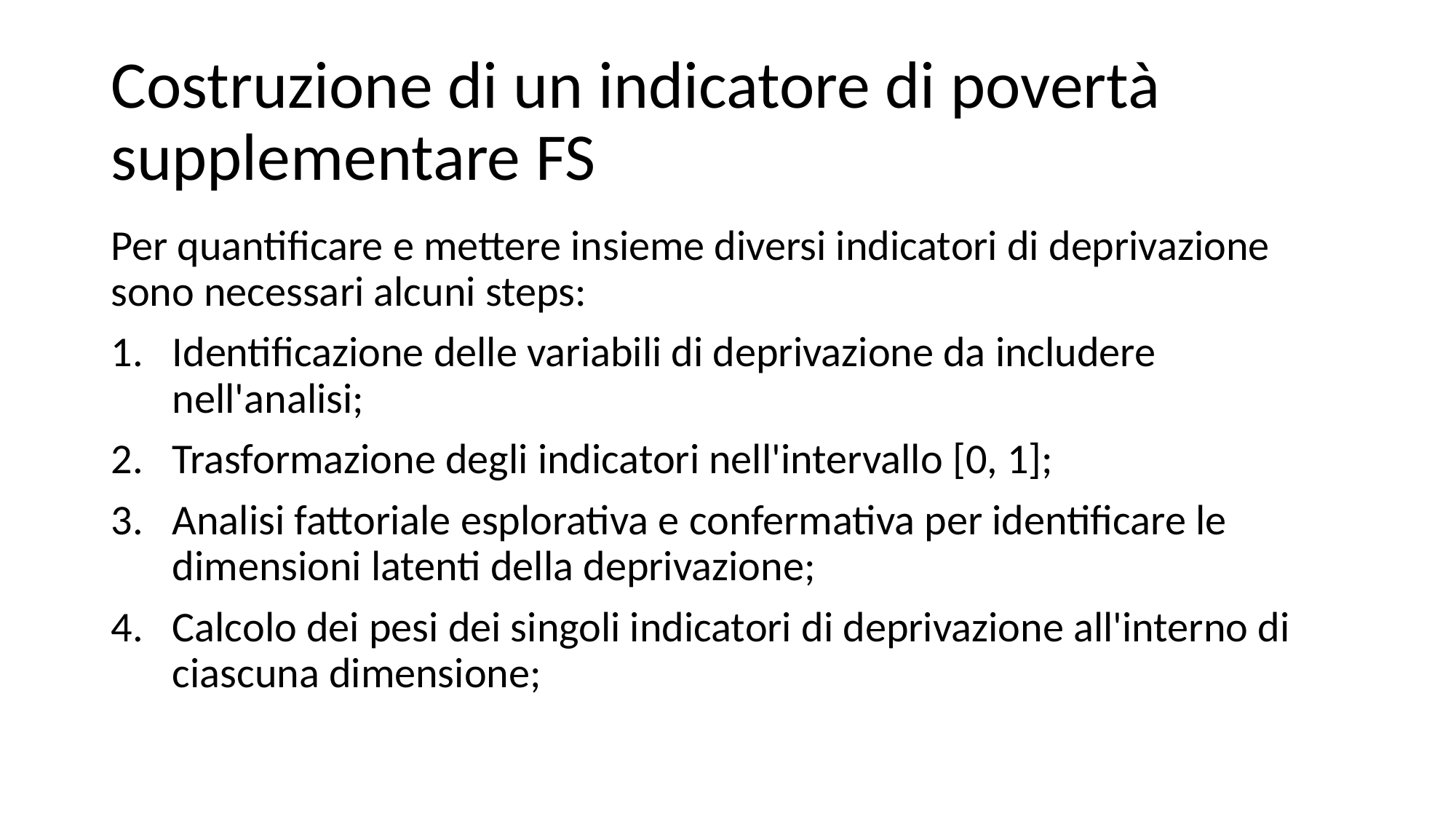

# Costruzione di un indicatore di povertà supplementare FS
Per quantificare e mettere insieme diversi indicatori di deprivazione sono necessari alcuni steps:
Identificazione delle variabili di deprivazione da includere nell'analisi;
Trasformazione degli indicatori nell'intervallo [0, 1];
Analisi fattoriale esplorativa e confermativa per identificare le dimensioni latenti della deprivazione;
Calcolo dei pesi dei singoli indicatori di deprivazione all'interno di ciascuna dimensione;